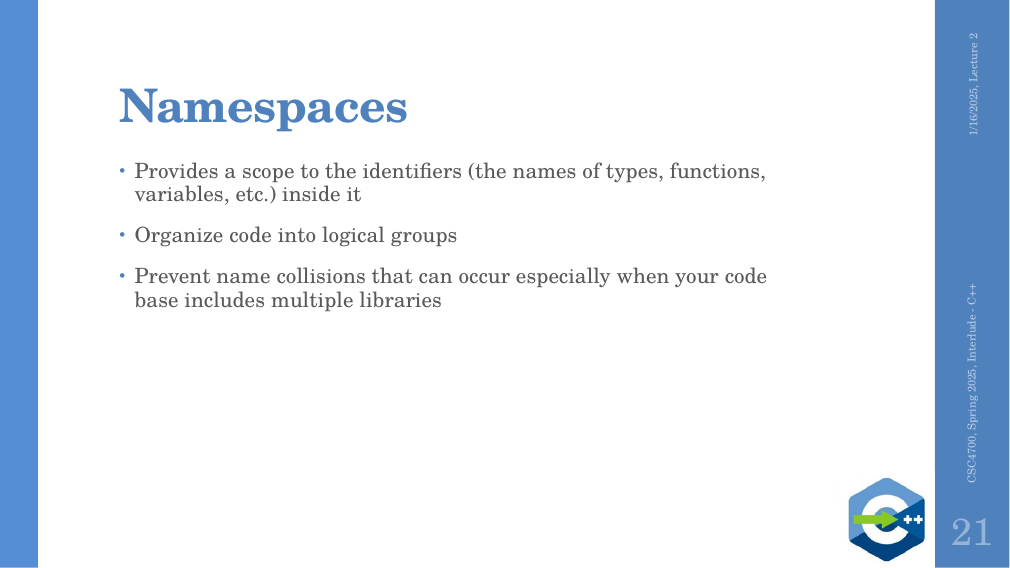

# Namespaces
1/16/2025, Lecture 2
Provides a scope to the identifiers (the names of types, functions, variables, etc.) inside it
Organize code into logical groups
Prevent name collisions that can occur especially when your code base includes multiple libraries
CSC4700, Spring 2025, Interlude - C++
21